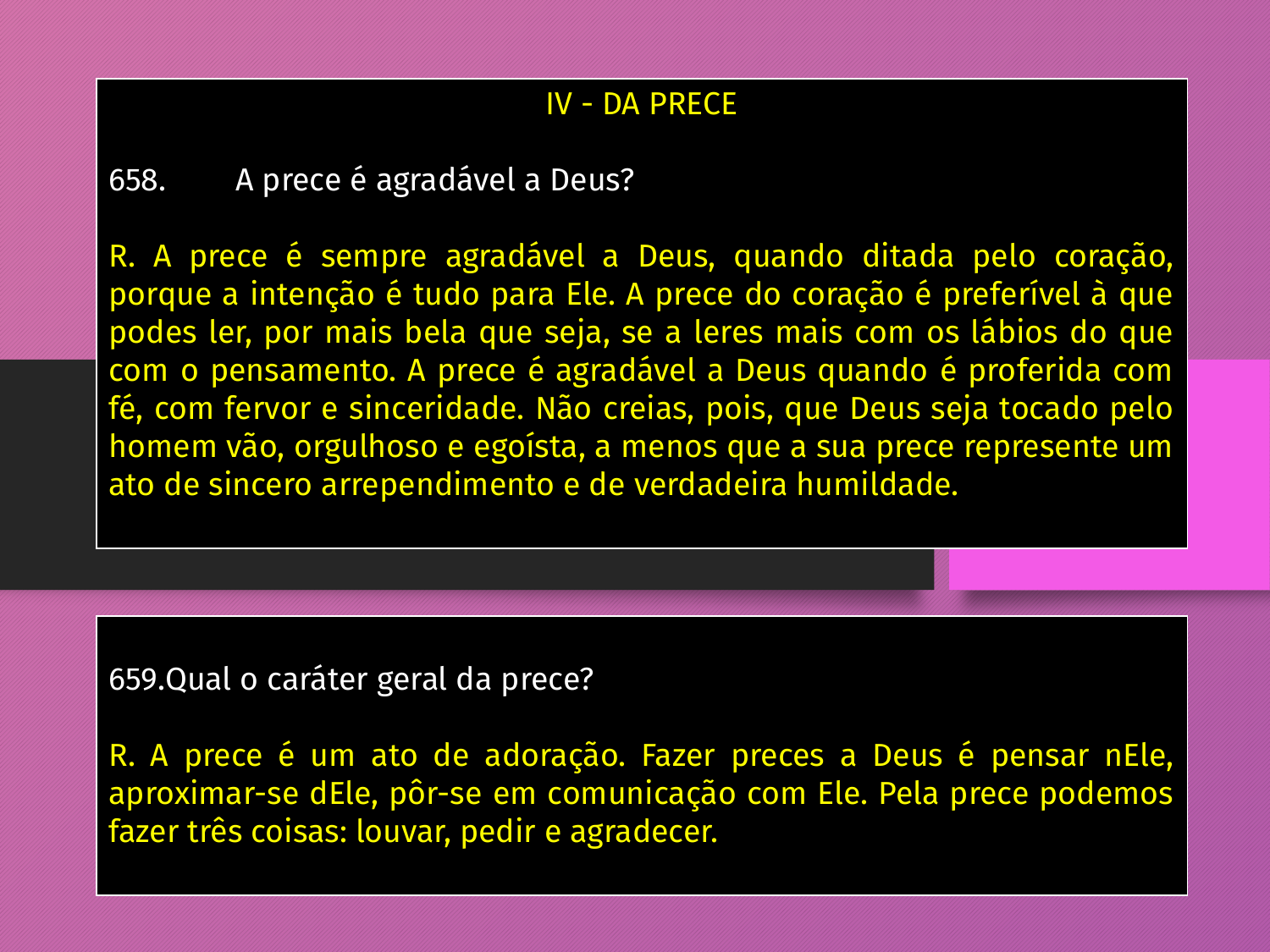

| IV - DA PRECE 658. A prece é agradável a Deus? R. A prece é sempre agradável a Deus, quando ditada pelo coração, porque a intenção é tudo para Ele. A prece do coração é preferível à que podes ler, por mais bela que seja, se a leres mais com os lábios do que com o pensamento. A prece é agradável a Deus quando é proferida com fé, com fervor e sinceridade. Não creias, pois, que Deus seja tocado pelo homem vão, orgulhoso e egoísta, a menos que a sua prece represente um ato de sincero arrependimento e de verdadeira humildade. |
| --- |
| Qual o caráter geral da prece? R. A prece é um ato de adoração. Fazer preces a Deus é pensar nEle, aproximar-se dEle, pôr-se em comunicação com Ele. Pela prece podemos fazer três coisas: louvar, pedir e agradecer. |
| --- |